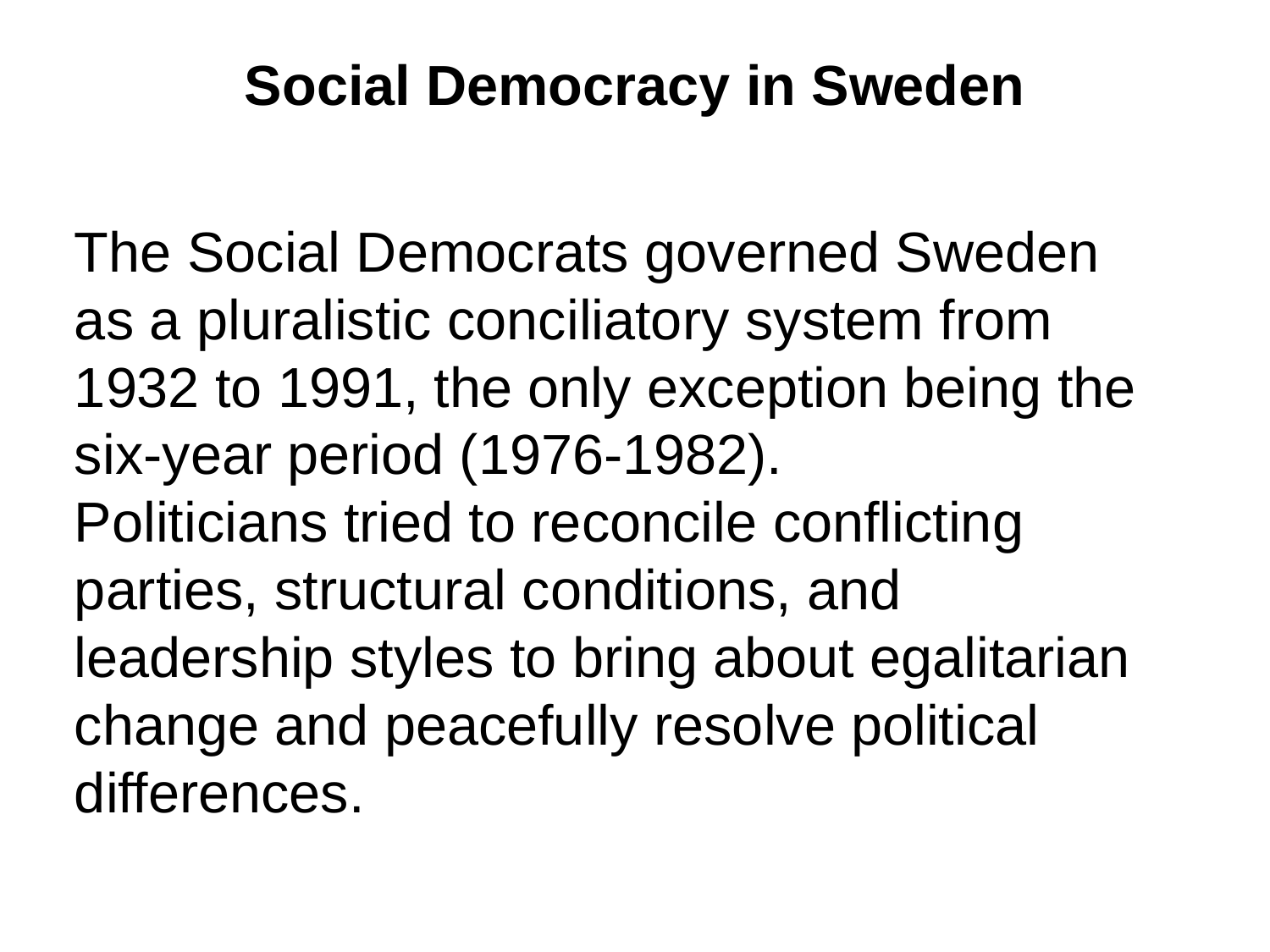

# Social Democracy in Sweden
The Social Democrats governed Sweden as a pluralistic conciliatory system from 1932 to 1991, the only exception being the six-year period (1976-1982).
Politicians tried to reconcile conflicting parties, structural conditions, and leadership styles to bring about egalitarian change and peacefully resolve political differences.